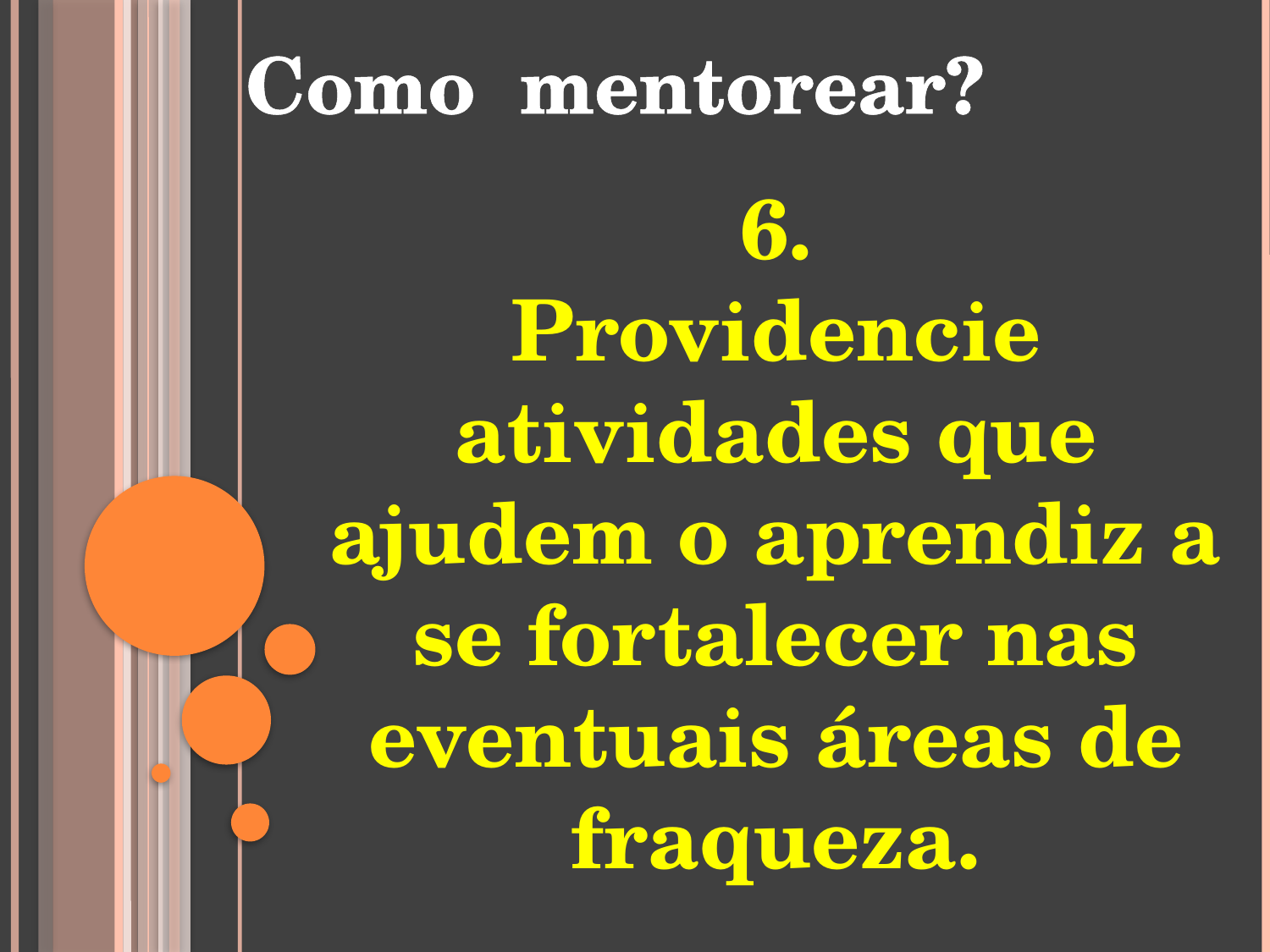

Como  mentorear?
6.
Providencie atividades que ajudem o aprendiz a se fortalecer nas eventuais áreas de fraqueza.